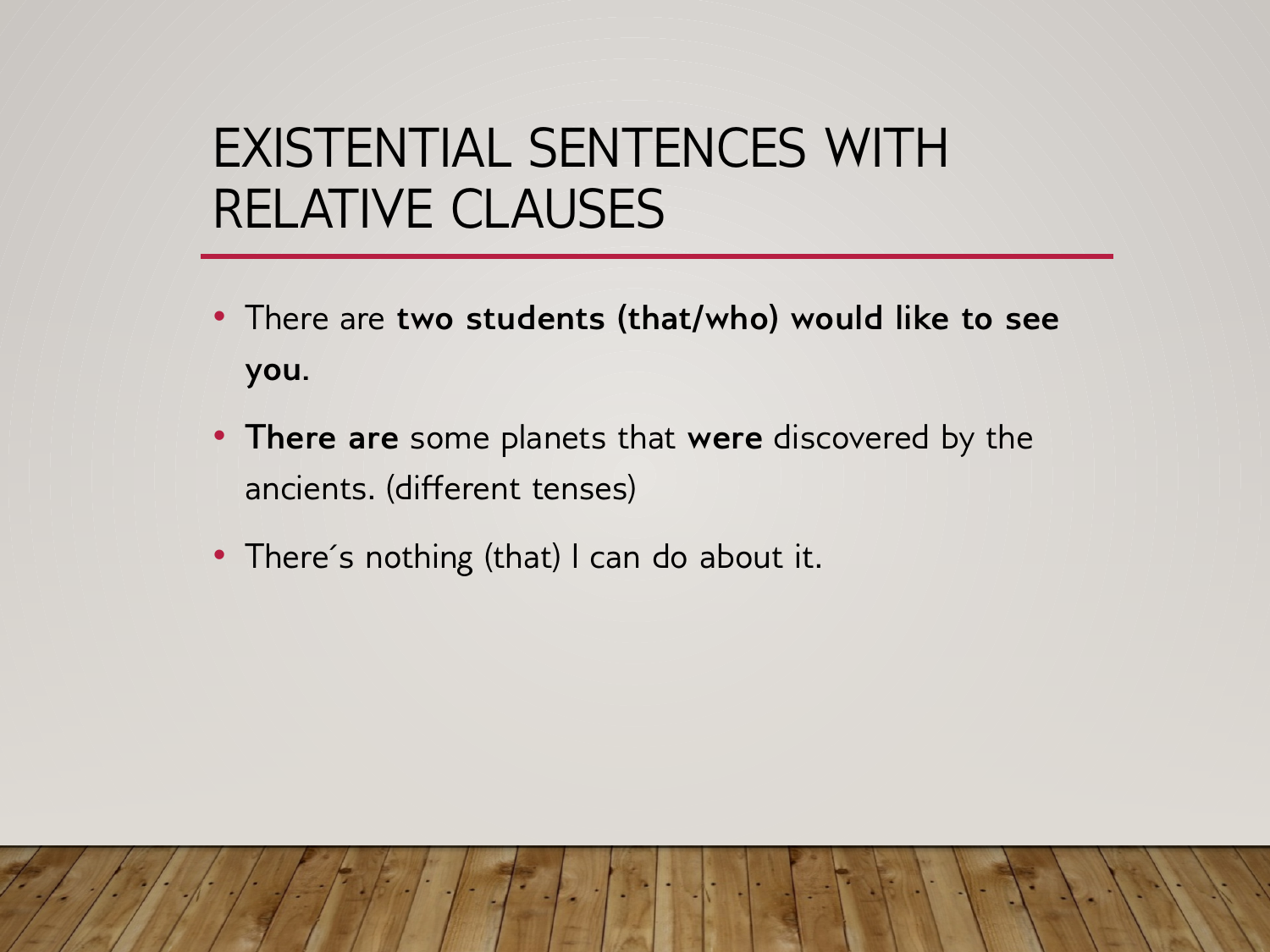

# Existential sentences with relative clauses
There are two students (that/who) would like to see you.
There are some planets that were discovered by the ancients. (different tenses)
There´s nothing (that) I can do about it.